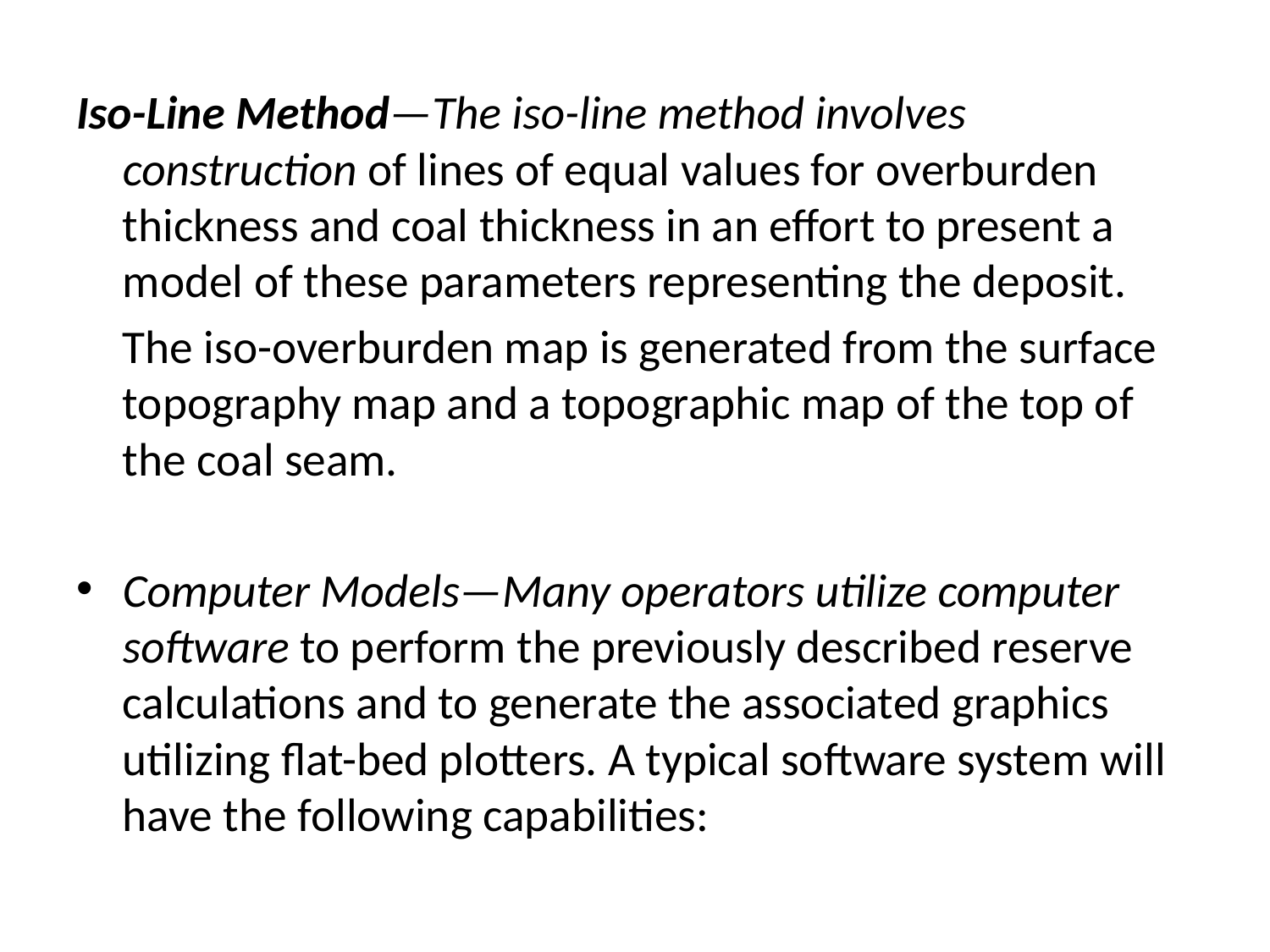

Iso-Line Method—The iso-line method involves construction of lines of equal values for overburden thickness and coal thickness in an effort to present a model of these parameters representing the deposit.
	The iso-overburden map is generated from the surface topography map and a topographic map of the top of the coal seam.

Computer Models—Many operators utilize computer software to perform the previously described reserve calculations and to generate the associated graphics utilizing flat-bed plotters. A typical software system will have the following capabilities: